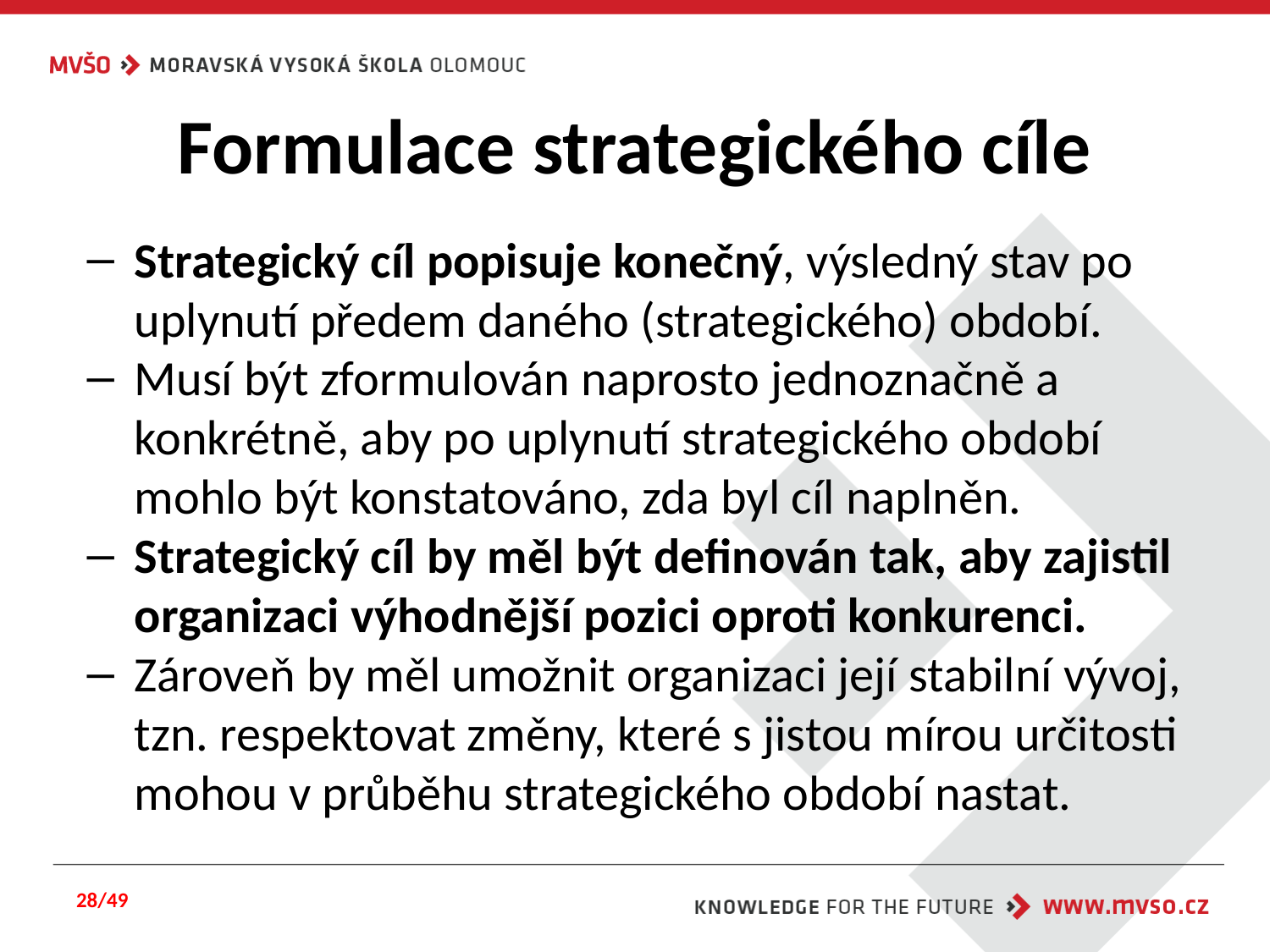

# Formulace strategického cíle
Strategický cíl popisuje konečný, výsledný stav po uplynutí předem daného (strategického) období.
Musí být zformulován naprosto jednoznačně a konkrétně, aby po uplynutí strategického období mohlo být konstatováno, zda byl cíl naplněn.
Strategický cíl by měl být definován tak, aby zajistil organizaci výhodnější pozici oproti konkurenci.
Zároveň by měl umožnit organizaci její stabilní vývoj, tzn. respektovat změny, které s jistou mírou určitosti mohou v průběhu strategického období nastat.
28/49